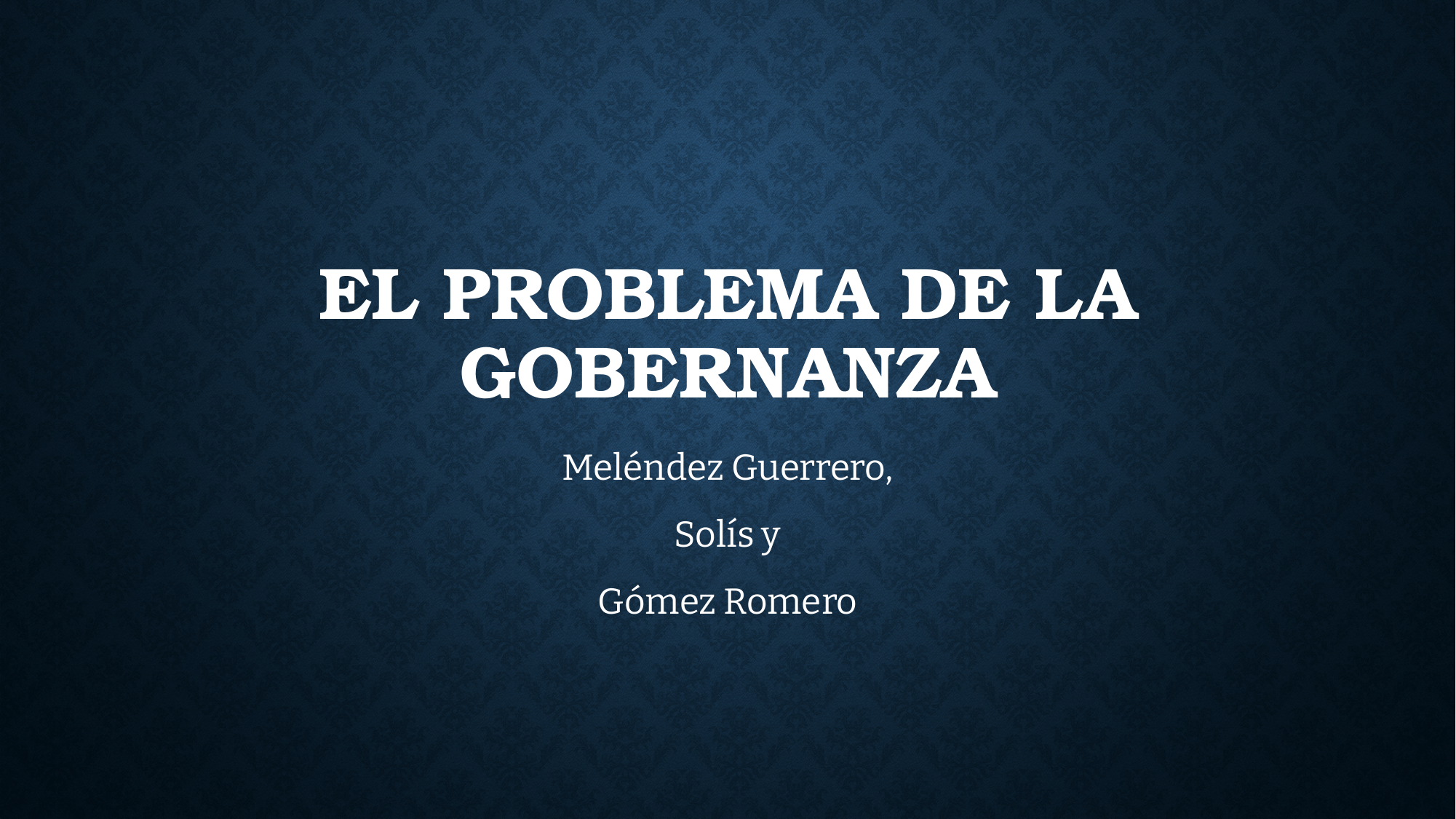

# El problema de la gobernanza
Meléndez Guerrero,
Solís y
Gómez Romero